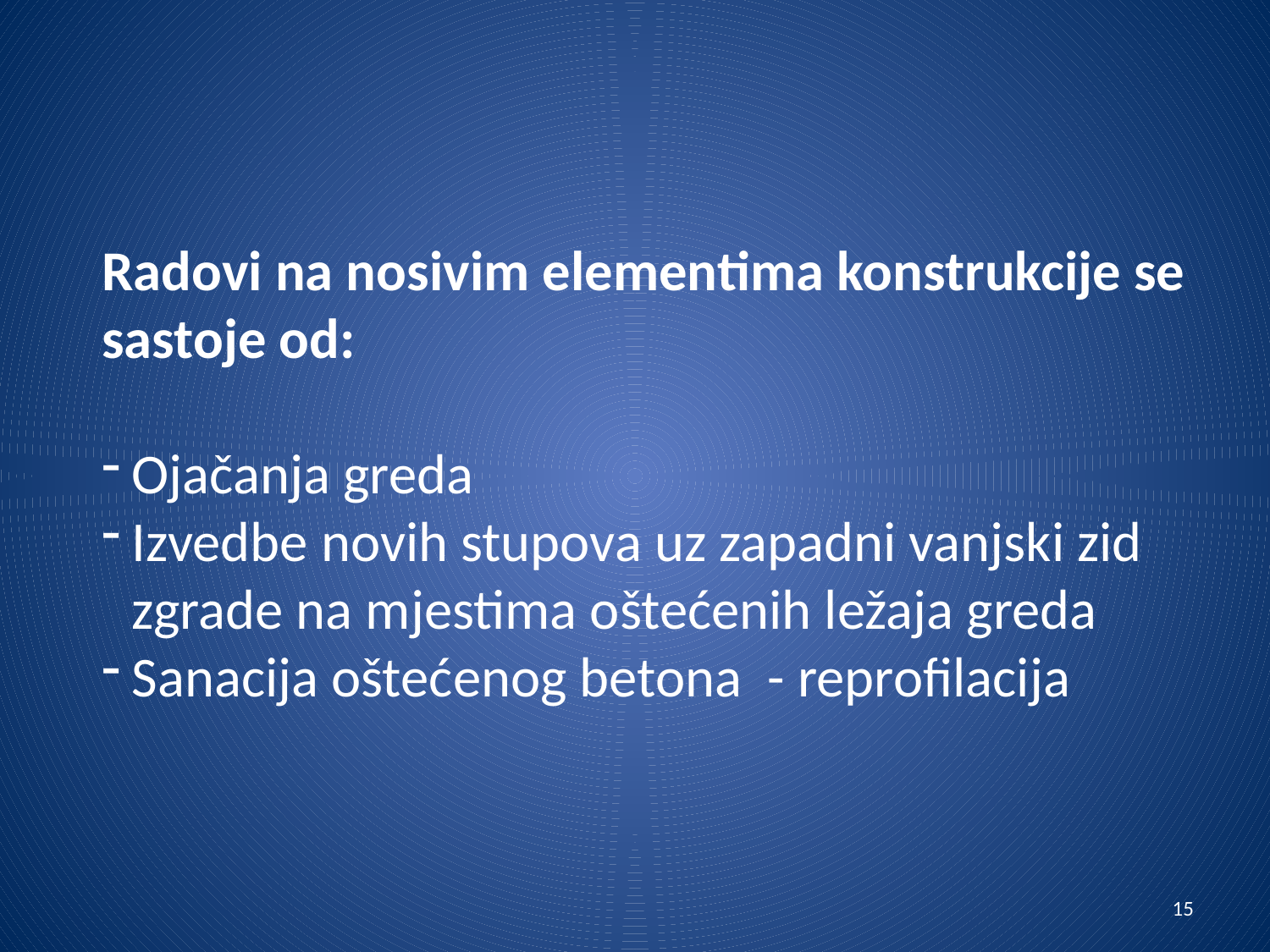

Radovi na nosivim elementima konstrukcije se sastoje od:

Ojačanja greda
Izvedbe novih stupova uz zapadni vanjski zid zgrade na mjestima oštećenih ležaja greda
Sanacija oštećenog betona  - reprofilacija
15